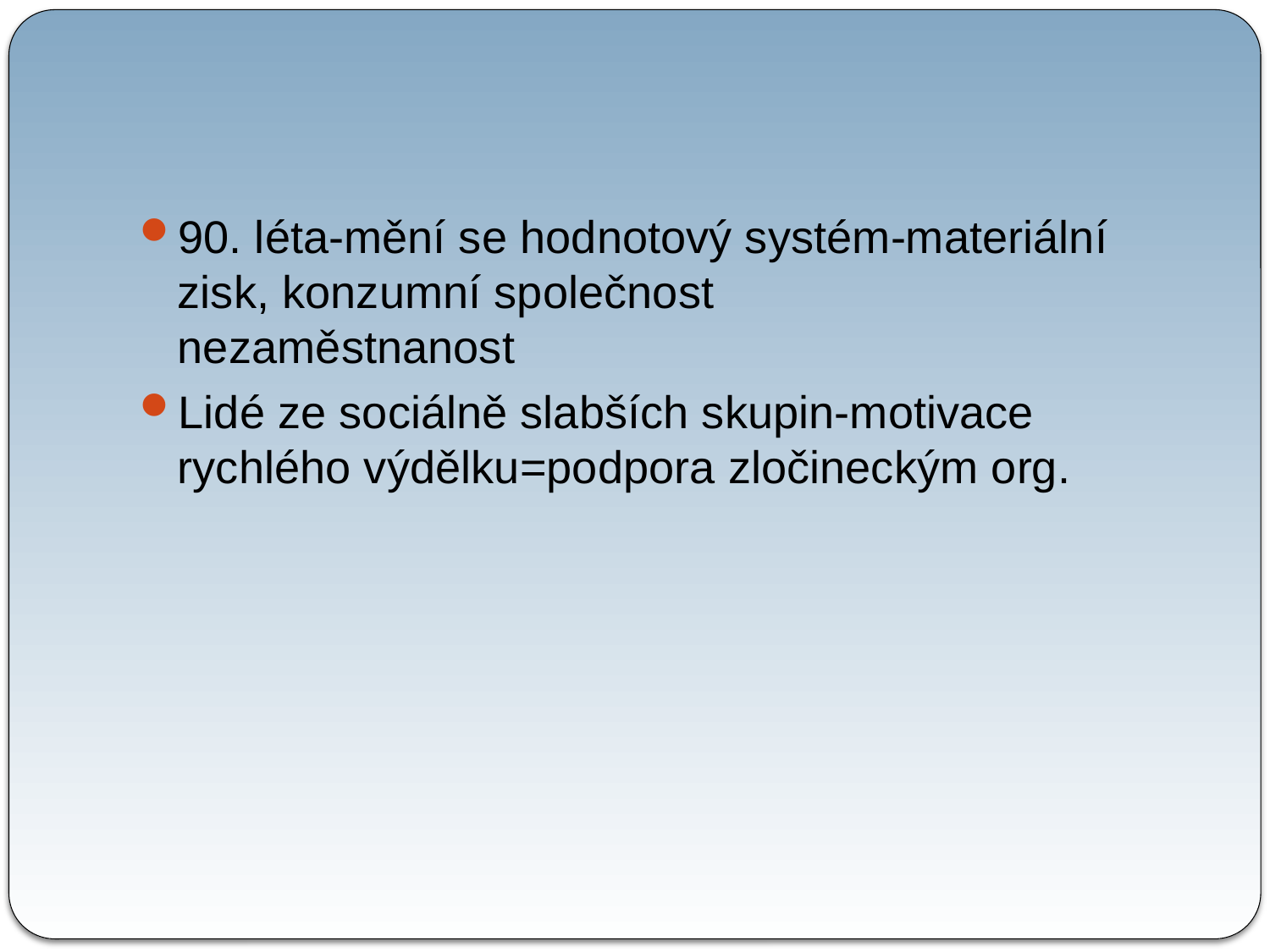

#
90. léta-mění se hodnotový systém-materiální zisk, konzumní společnost
nezaměstnanost
Lidé ze sociálně slabších skupin-motivace rychlého výdělku=podpora zločineckým org.